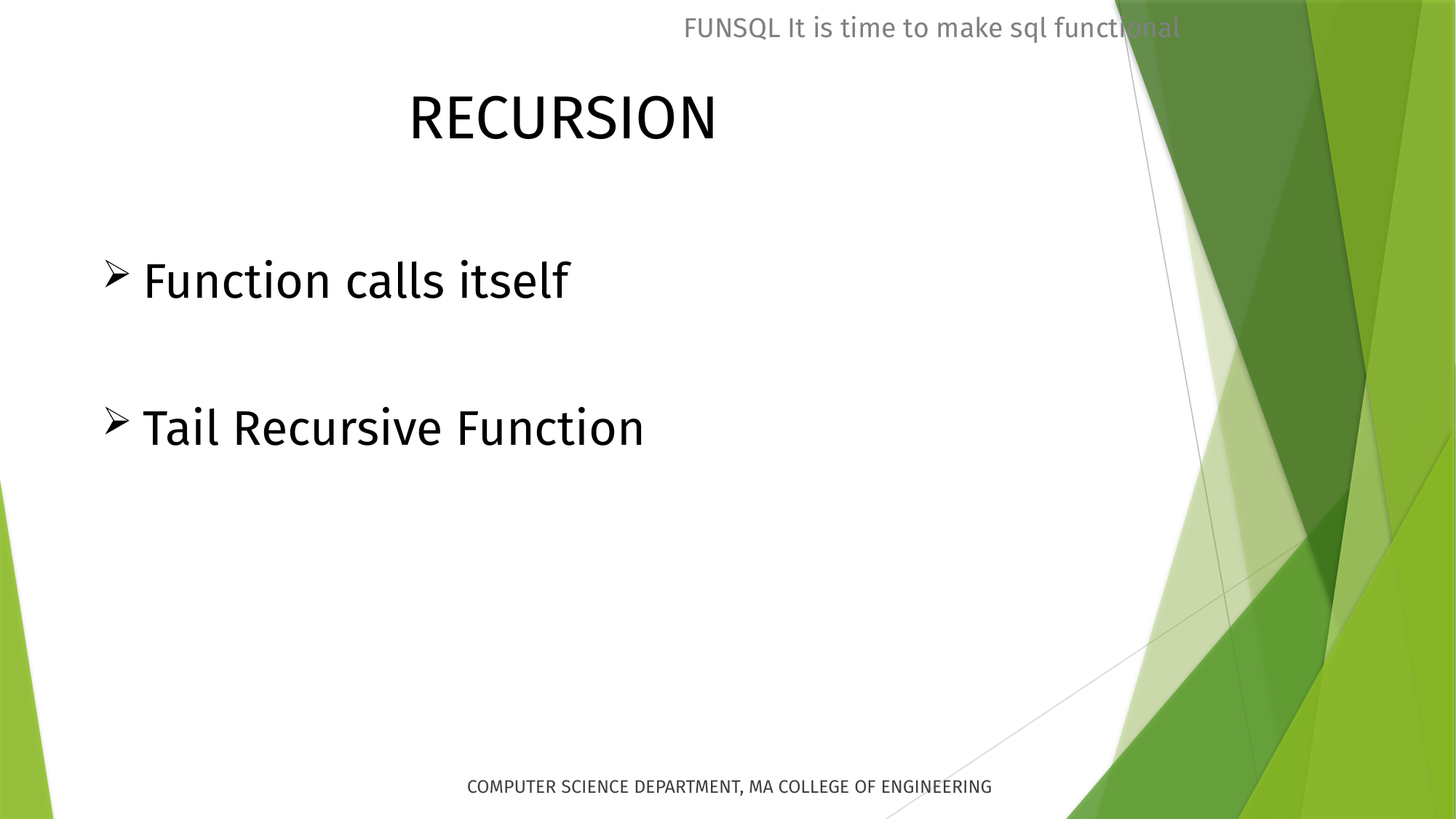

FUNSQL It is time to make sql functional
# RECURSION

Function calls itself

Tail Recursive Function

COMPUTER SCIENCE DEPARTMENT, MA COLLEGE OF ENGINEERING